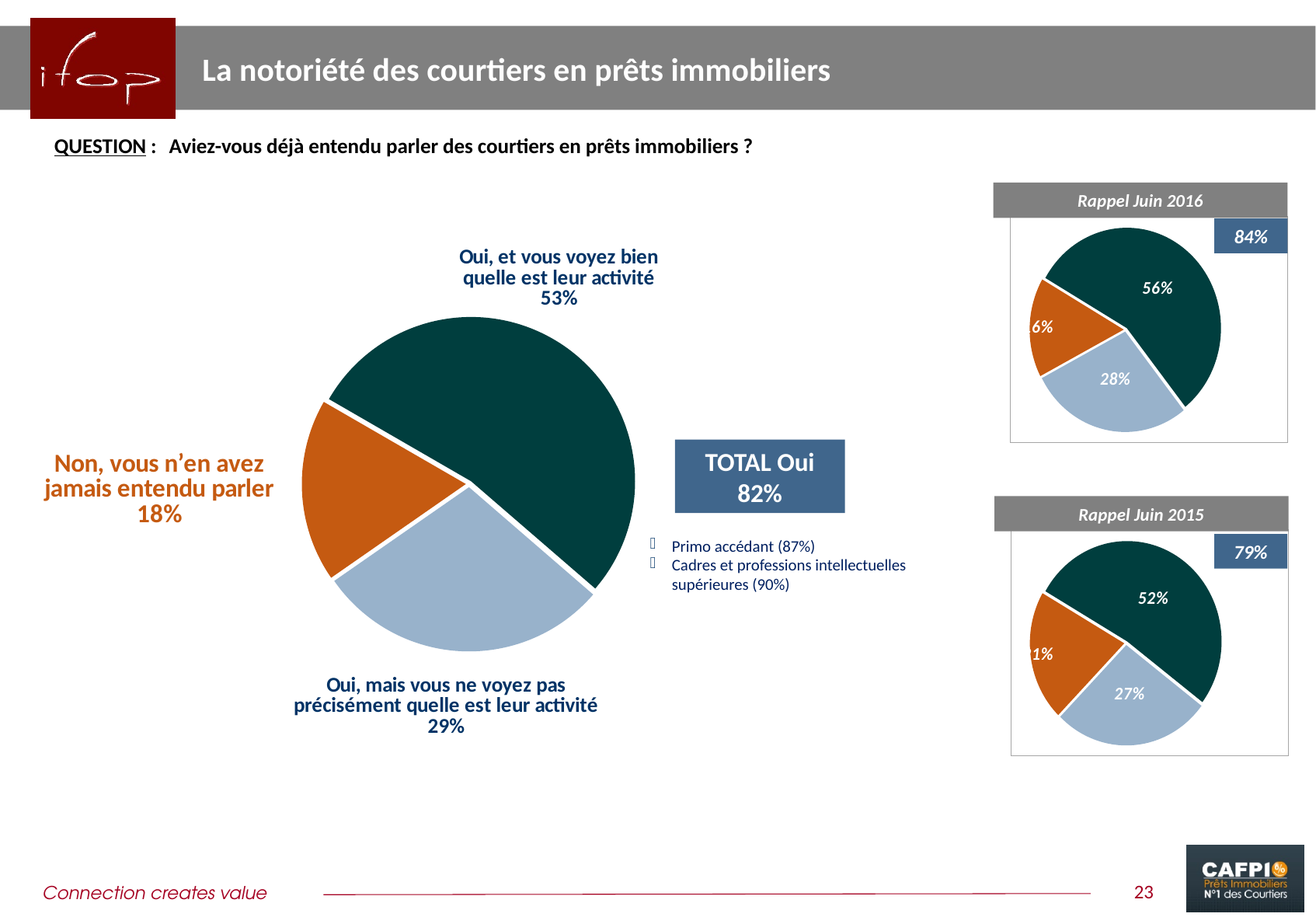

La notoriété des courtiers en prêts immobiliers
QUESTION :	Aviez-vous déjà entendu parler des courtiers en prêts immobiliers ?
Rappel Juin 2016

### Chart

| Category | Ensemble |
|---|---|
| Oui, et vous voyez bien quelle est leur activité | 0.53 |
| Oui, mais vous ne voyez pas précisément quelle est leur activité | 0.29 |
| Non, vous n’en avez jamais entendu parler | 0.18 |

### Chart

| Category | Ensemble |
|---|---|
| Oui, et je vois bien quelle est leur activité | 0.56 |
| Oui, mais je ne vois pas précisément quelle est leur activité | 0.28 |
| Non, je n’en ai jamais entendu parler | 0.16 |
84%
TOTAL Oui
82%
Rappel Juin 2015
Primo accédant (87%)
Cadres et professions intellectuelles supérieures (90%)

### Chart

| Category | Ensemble |
|---|---|
| Oui, et je vois bien quelle est leur activité | 0.52 |
| Oui, mais je ne vois pas précisément quelle est leur activité | 0.27 |
| Non, je n’en ai jamais entendu parler | 0.21 |
79%